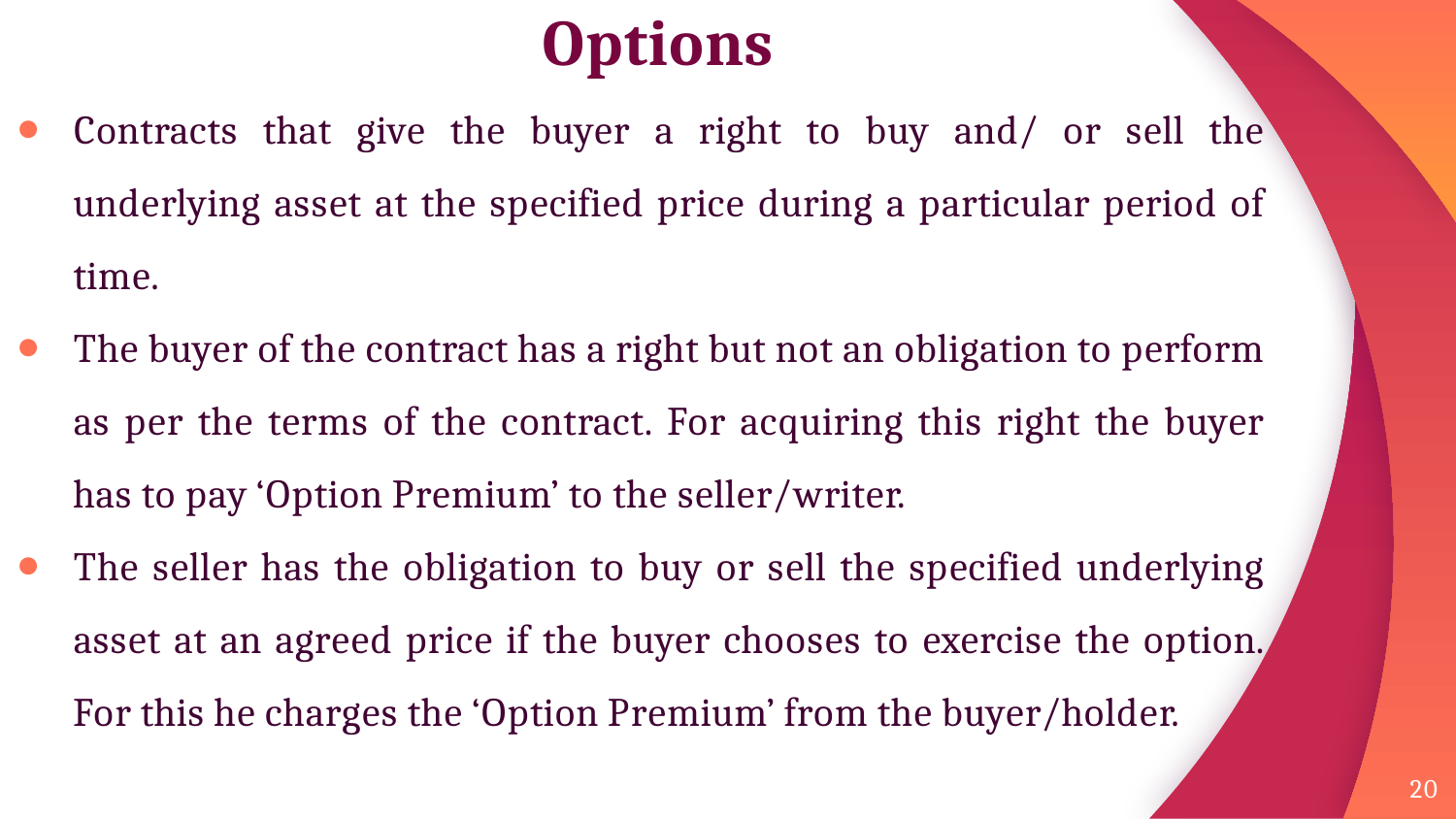

# Options
Contracts that give the buyer a right to buy and/ or sell the underlying asset at the specified price during a particular period of time.
The buyer of the contract has a right but not an obligation to perform as per the terms of the contract. For acquiring this right the buyer has to pay ‘Option Premium’ to the seller/writer.
The seller has the obligation to buy or sell the specified underlying asset at an agreed price if the buyer chooses to exercise the option. For this he charges the ‘Option Premium’ from the buyer/holder.

20